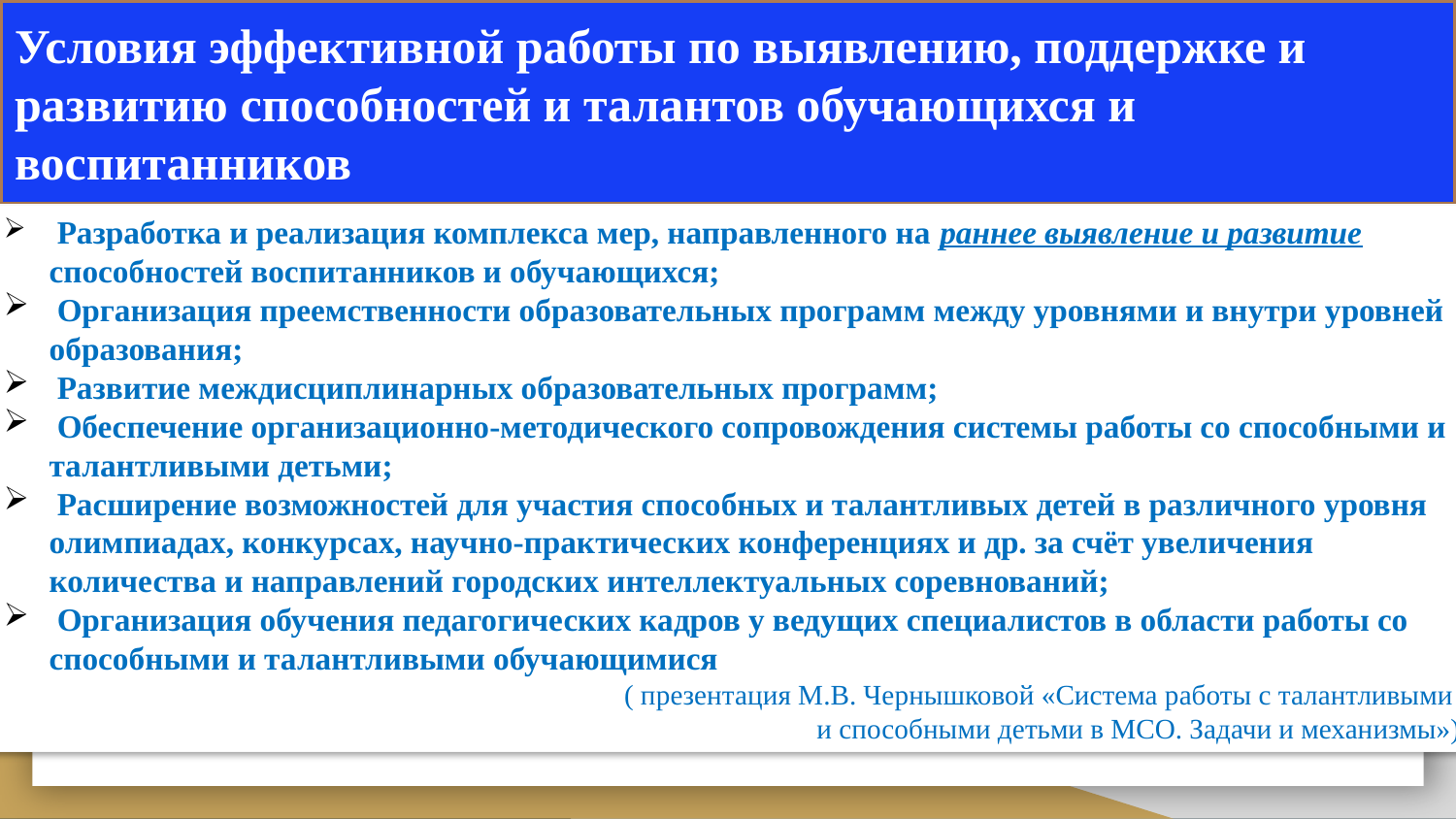

# Условия эффективной работы по выявлению, поддержке и развитию способностей и талантов обучающихся и воспитанников
 Разработка и реализация комплекса мер, направленного на раннее выявление и развитие способностей воспитанников и обучающихся;
 Организация преемственности образовательных программ между уровнями и внутри уровней образования;
 Развитие междисциплинарных образовательных программ;
 Обеспечение организационно-методического сопровождения системы работы со способными и талантливыми детьми;
 Расширение возможностей для участия способных и талантливых детей в различного уровня олимпиадах, конкурсах, научно-практических конференциях и др. за счёт увеличения количества и направлений городских интеллектуальных соревнований;
 Организация обучения педагогических кадров у ведущих специалистов в области работы со способными и талантливыми обучающимися
( презентация М.В. Чернышковой «Система работы с талантливыми
и способными детьми в МСО. Задачи и механизмы»)